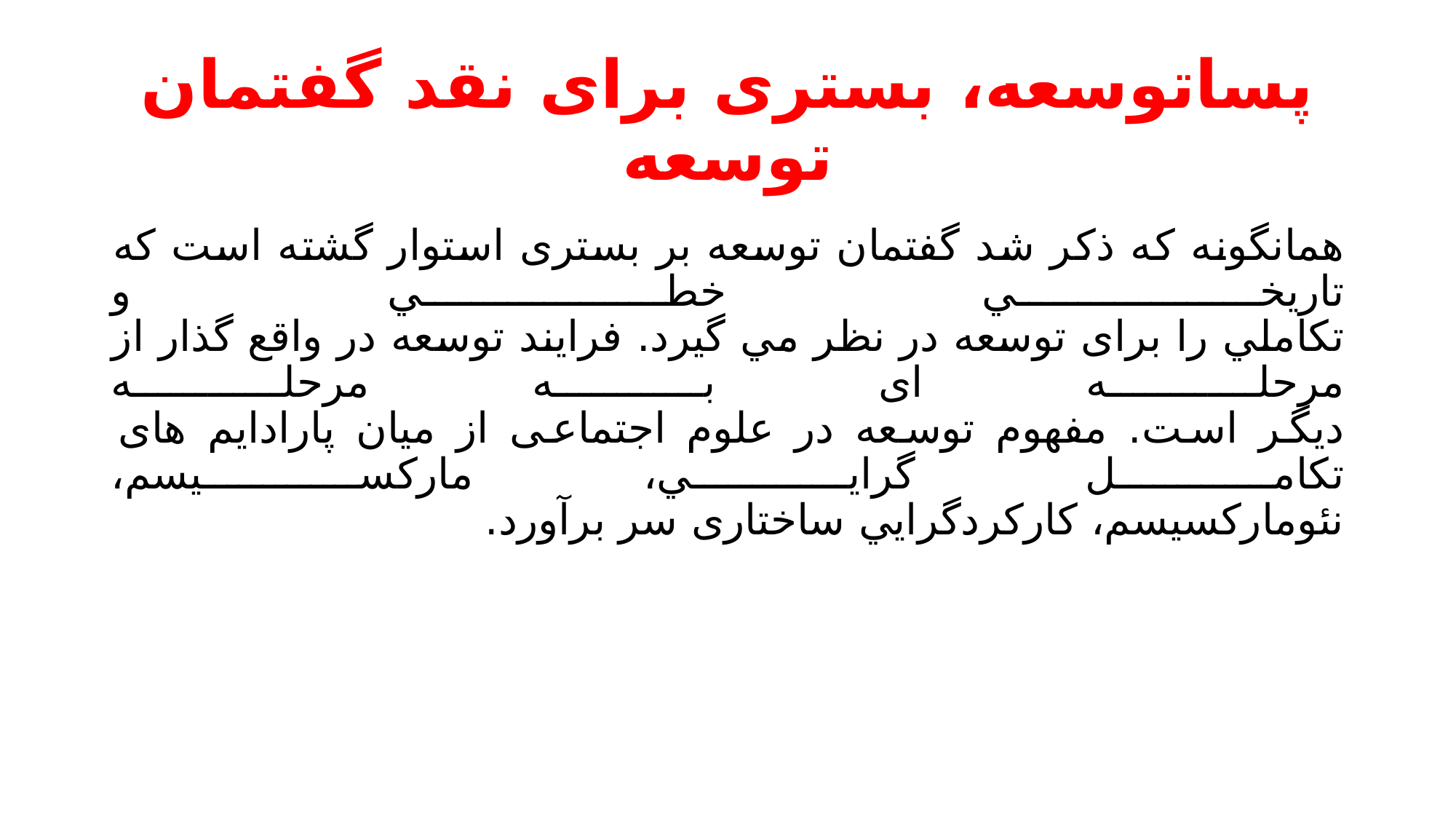

# پساتوسعه، بستری برای نقد گفتمان توسعه
همانگونه که ذکر شد گفتمان توسعه بر بستری استوار گشته است که تاریخي خطي و
تکاملي را برای توسعه در نظر مي گيرد. فرایند توسعه در واقع گذار از مرحله ای به مرحله
دیگر است. مفهوم توسعه در علوم اجتماعی از ميان پارادایم های تکامل گرایي، مارکسيسم،
نئومارکسيسم، کارکردگرایي ساختاری سر برآورد.